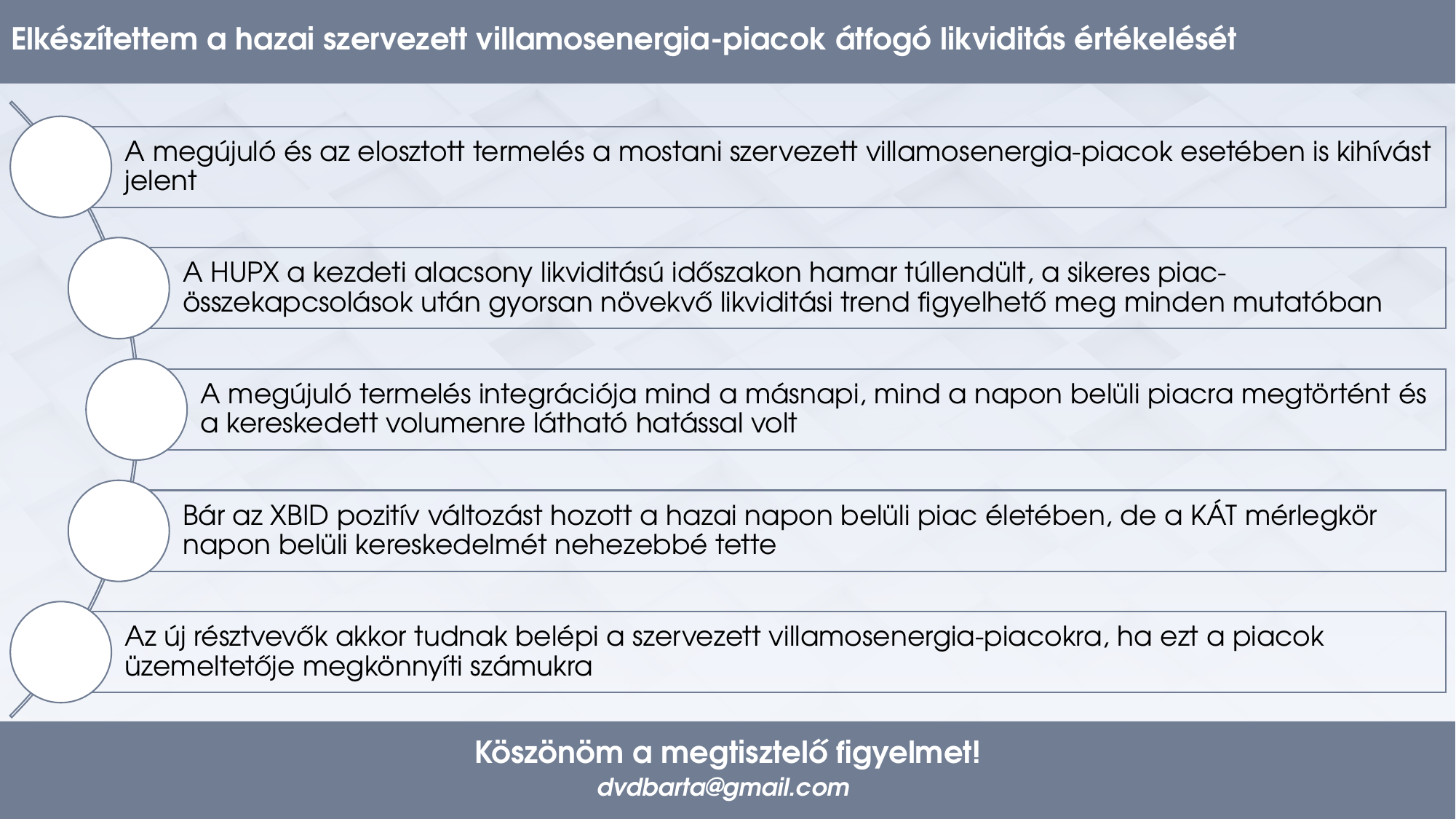

# Elkészítettem a hazai szervezett villamosenergia-piacok átfogó likviditás értékelését
A megújuló és az elosztott termelés a mostani szervezett villamosenergia-piacok esetében is kihívást jelent
A HUPX a kezdeti alacsony likviditású időszakon hamar túllendült, a sikeres piac-összekapcsolások után gyorsan növekvő likviditási trend figyelhető meg minden mutatóban
A megújuló termelés integrációja mind a másnapi, mind a napon belüli piacra megtörtént és a kereskedett volumenre látható hatással volt
Bár az XBID pozitív változást hozott a hazai napon belüli piac életében, de a KÁT mérlegkör napon belüli kereskedelmét nehezebbé tette
Az új résztvevők akkor tudnak belépi a szervezett villamosenergia-piacokra, ha ezt a piacok üzemeltetője megkönnyíti számukra
Köszönöm a megtisztelő figyelmet!
dvdbarta@gmail.com
Barta Péter Dávid
2021. február 10.
12